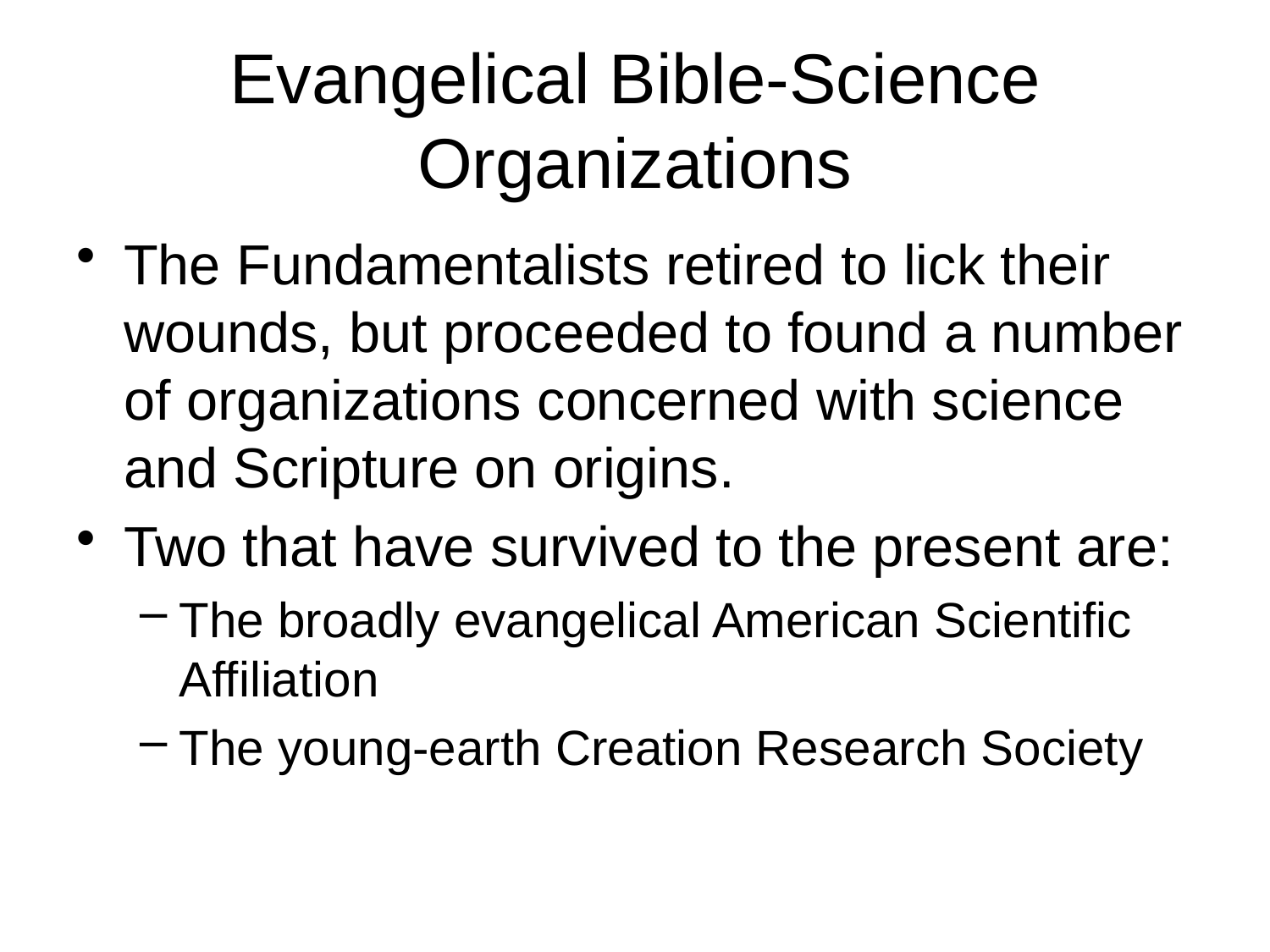

# Evangelical Bible-Science Organizations
The Fundamentalists retired to lick their wounds, but proceeded to found a number of organizations concerned with science and Scripture on origins.
Two that have survived to the present are:
The broadly evangelical American Scientific Affiliation
The young-earth Creation Research Society